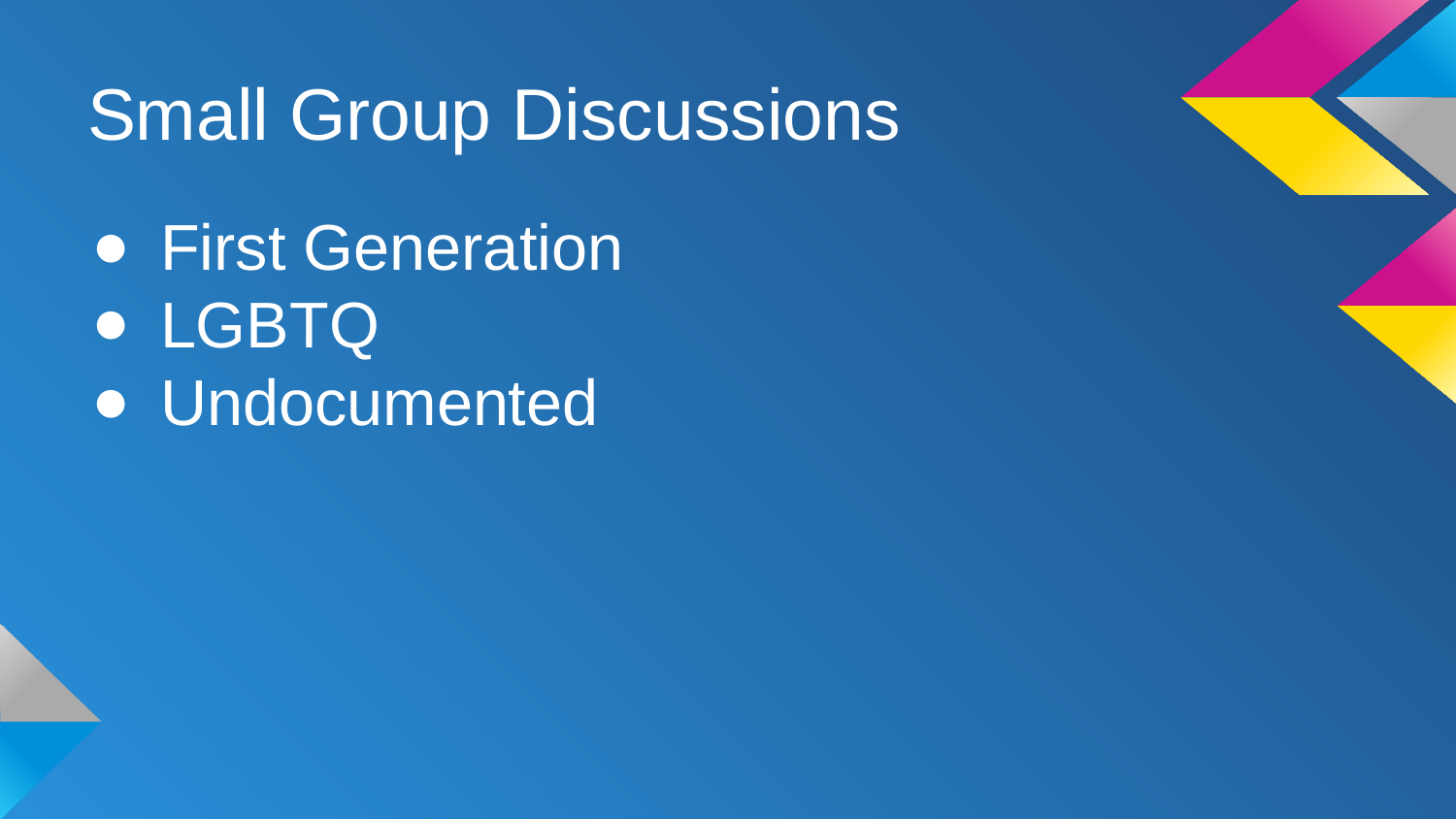

# Small Group Discussions
First Generation
LGBTQ
Undocumented